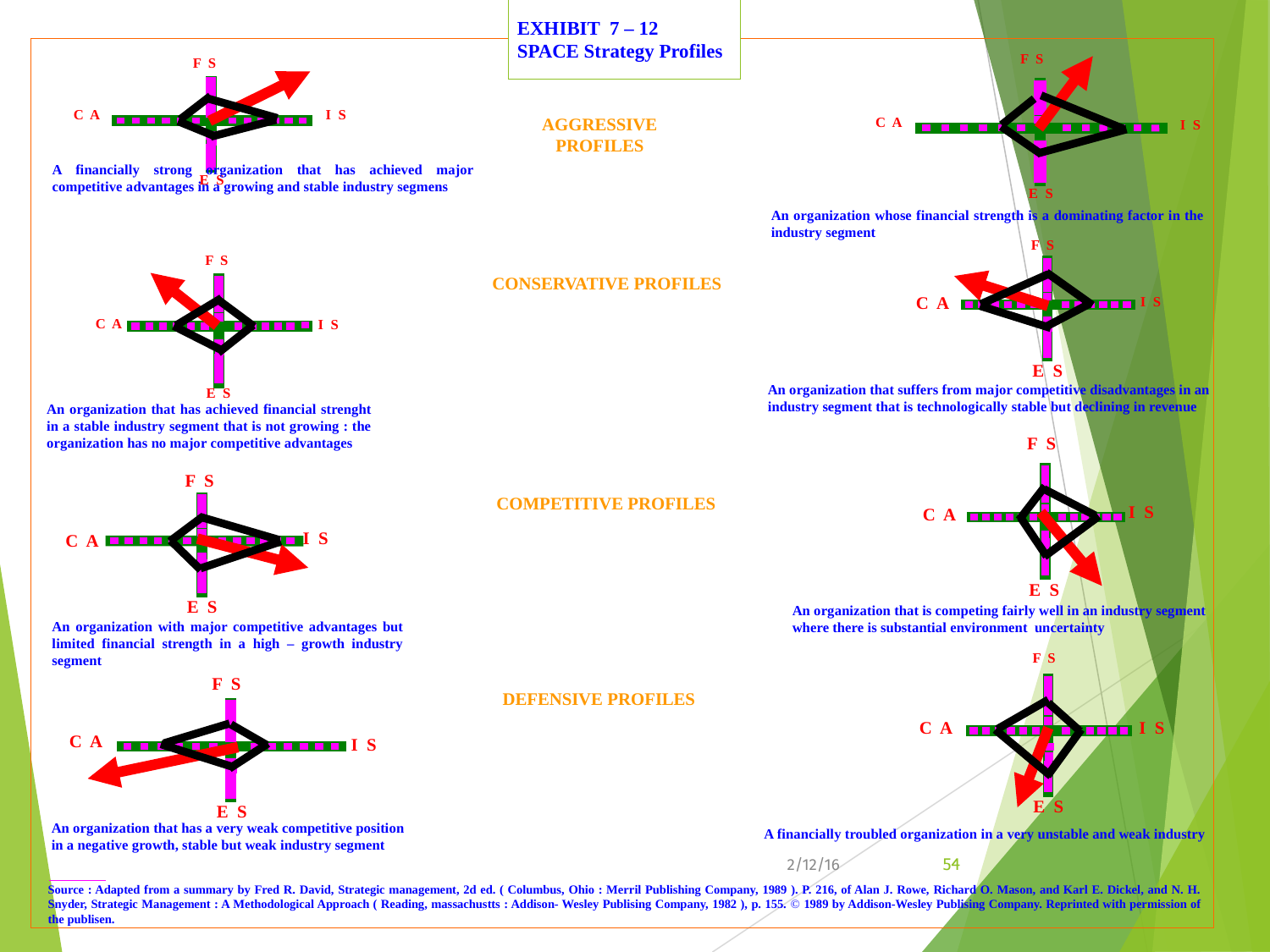

EXHIBIT  7 – 12
SPACE Strategy Profiles

F  S

C  A

I  S

E  S
F  S

C  A
I  S

E  S

AGGRESSIVE PROFILES
A financially strong organization that has achieved major competitive advantages in a growing and stable industry segmens
An organization whose financial strength is a dominating factor in the industry segment
F  S

C  A
I  S

E  S
F  S

C  A
I  S

E  S
CONSERVATIVE PROFILES
An organization that suffers from major competitive disadvantages in an industry segment that is technologically stable but declining in revenue
An organization that has achieved financial strenght in a stable industry segment that is not growing : the organization has no major competitive advantages
F  S

I  S
C  A

E  S
F  S

I  S
C  A

E  S
COMPETITIVE PROFILES
An organization that is competing fairly well in an industry segment where there is substantial environment  uncertainty
An organization with major competitive advantages but limited financial strength in a high – growth industry segment
F  S

C  A
I  S

E  S
F  S

C  A

I  S

E  S
DEFENSIVE PROFILES
An organization that has a very weak competitive position in a negative growth, stable but weak industry segment
A financially troubled organization in a very unstable and weak industry
54
2/12/16
Source : Adapted from a summary by Fred R. David, Strategic management, 2d ed. ( Columbus, Ohio : Merril Publishing Company, 1989 ). P. 216, of Alan J. Rowe, Richard O. Mason, and Karl E. Dickel, and N. H. Snyder, Strategic Management : A Methodological Approach ( Reading, massachustts : Addison- Wesley Publising Company, 1982 ), p. 155. © 1989 by Addison-Wesley Publising Company. Reprinted with permission of the publisen.